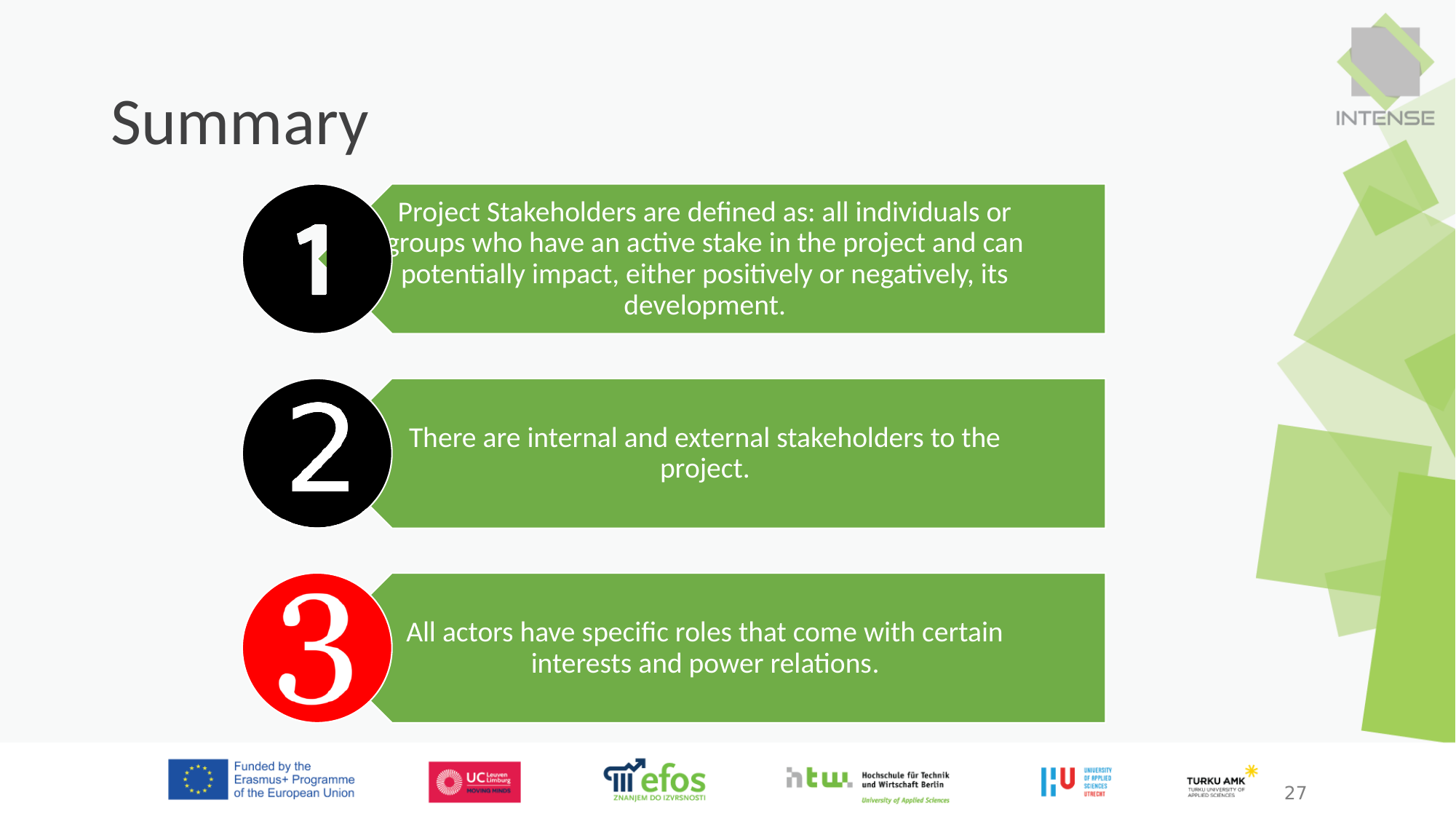

# Summary
Project Stakeholders are defined as: all individuals or groups who have an active stake in the project and can potentially impact, either positively or negatively, its development.
There are internal and external stakeholders to the project.
All actors have specific roles that come with certain interests and power relations.
27
27